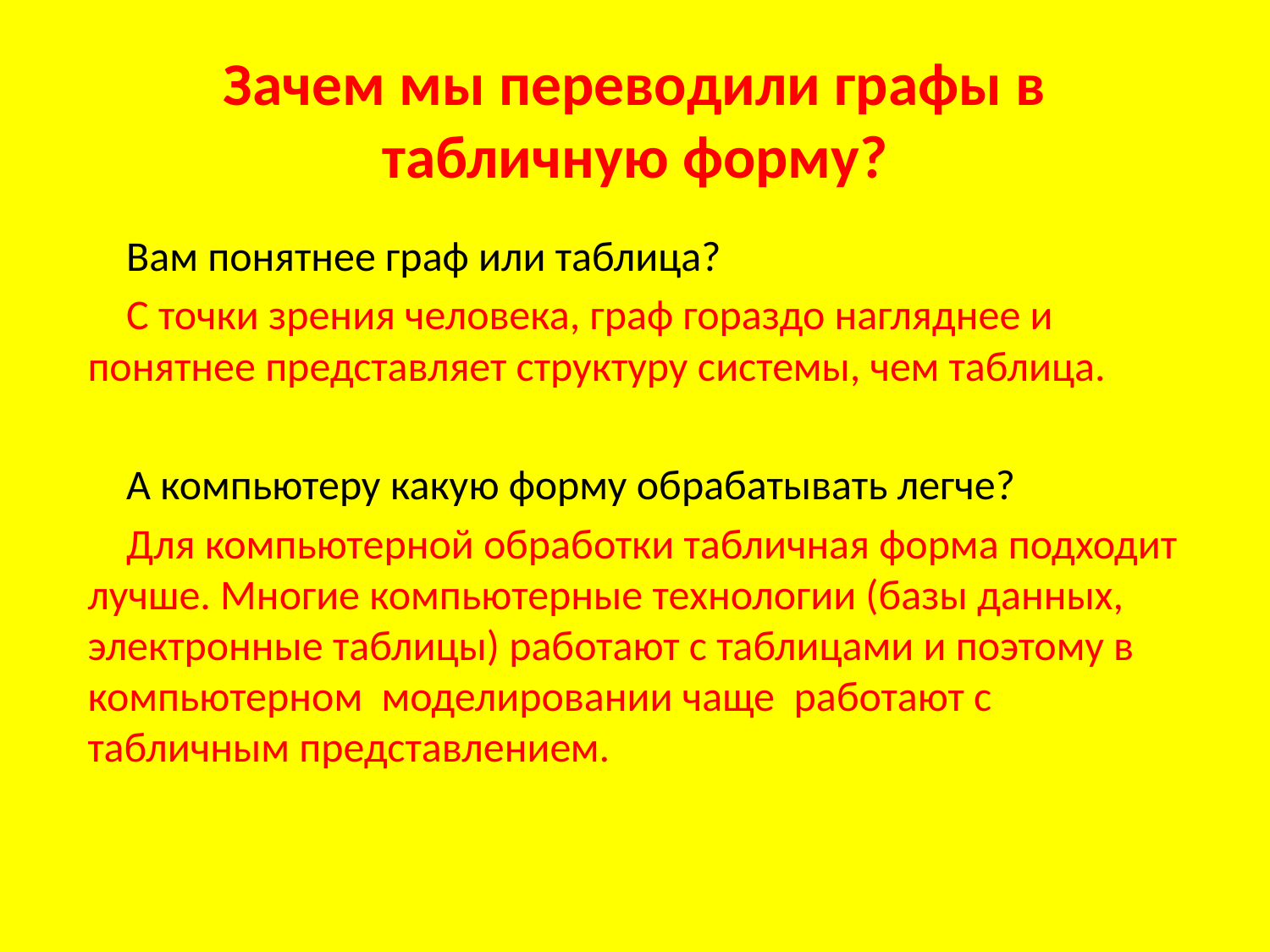

# Зачем мы переводили графы в табличную форму?
Вам понятнее граф или таблица?
С точки зрения человека, граф гораздо нагляднее и понятнее представляет структуру системы, чем таблица.

А компьютеру какую форму обрабатывать легче?
Для компьютерной обработки табличная форма подходит лучше. Многие компьютерные технологии (базы данных, электронные таблицы) работают с таблицами и поэтому в компьютерном  моделировании чаще  работают с табличным представлением.